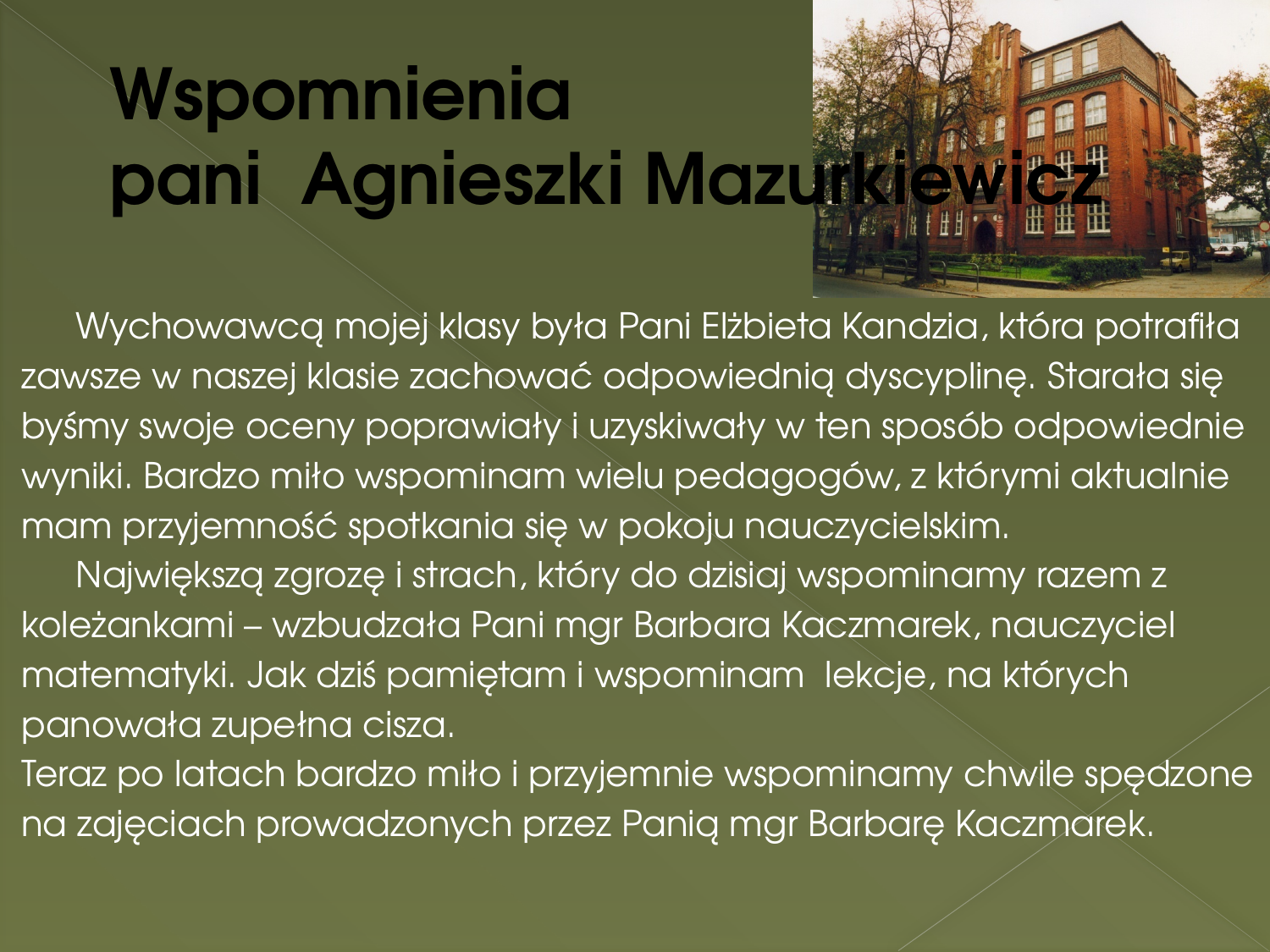

# Wspomnienia pani  Agnieszki Mazurkiewicz
	Wychowawcą mojej klasy była Pani Elżbieta Kandzia, która potrafiła
zawsze w naszej klasie zachować odpowiednią dyscyplinę. Starała się
byśmy swoje oceny poprawiały i uzyskiwały w ten sposób odpowiednie
wyniki. Bardzo miło wspominam wielu pedagogów, z którymi aktualnie
mam przyjemność spotkania się w pokoju nauczycielskim.
	Największą zgrozę i strach, który do dzisiaj wspominamy razem z
koleżankami – wzbudzała Pani mgr Barbara Kaczmarek, nauczyciel
matematyki. Jak dziś pamiętam i wspominam  lekcje, na których
panowała zupełna cisza.
Teraz po latach bardzo miło i przyjemnie wspominamy chwile spędzone
na zajęciach prowadzonych przez Panią mgr Barbarę Kaczmarek.